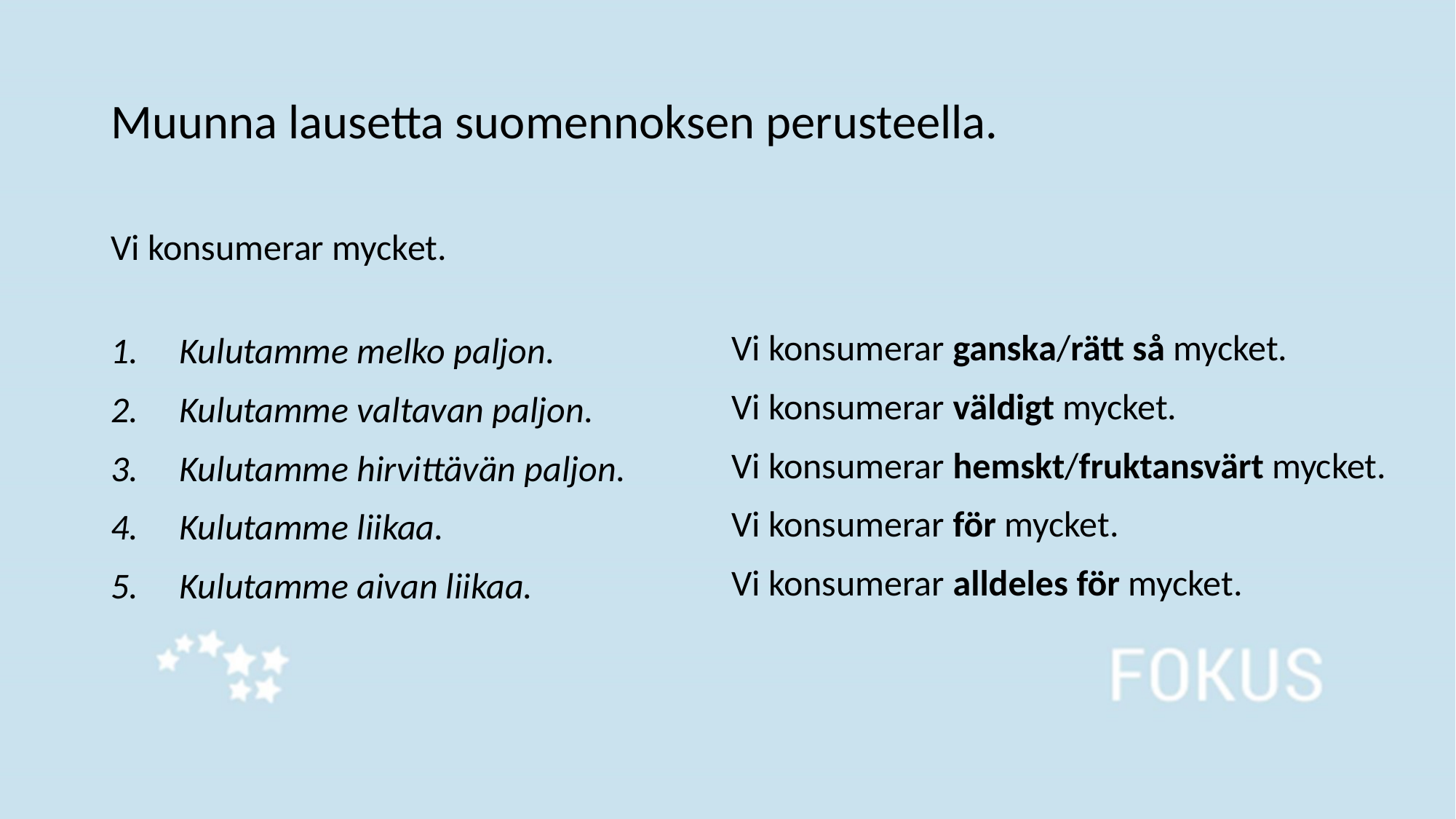

# Muunna lausetta suomennoksen perusteella.
Vi konsumerar mycket.
     Kulutamme melko paljon.
     Kulutamme valtavan paljon.
     Kulutamme hirvittävän paljon.
     Kulutamme liikaa.
     Kulutamme aivan liikaa.

Vi konsumerar ganska/rätt så mycket.
Vi konsumerar väldigt mycket.
Vi konsumerar hemskt/fruktansvärt mycket.
Vi konsumerar för mycket.
Vi konsumerar alldeles för mycket.